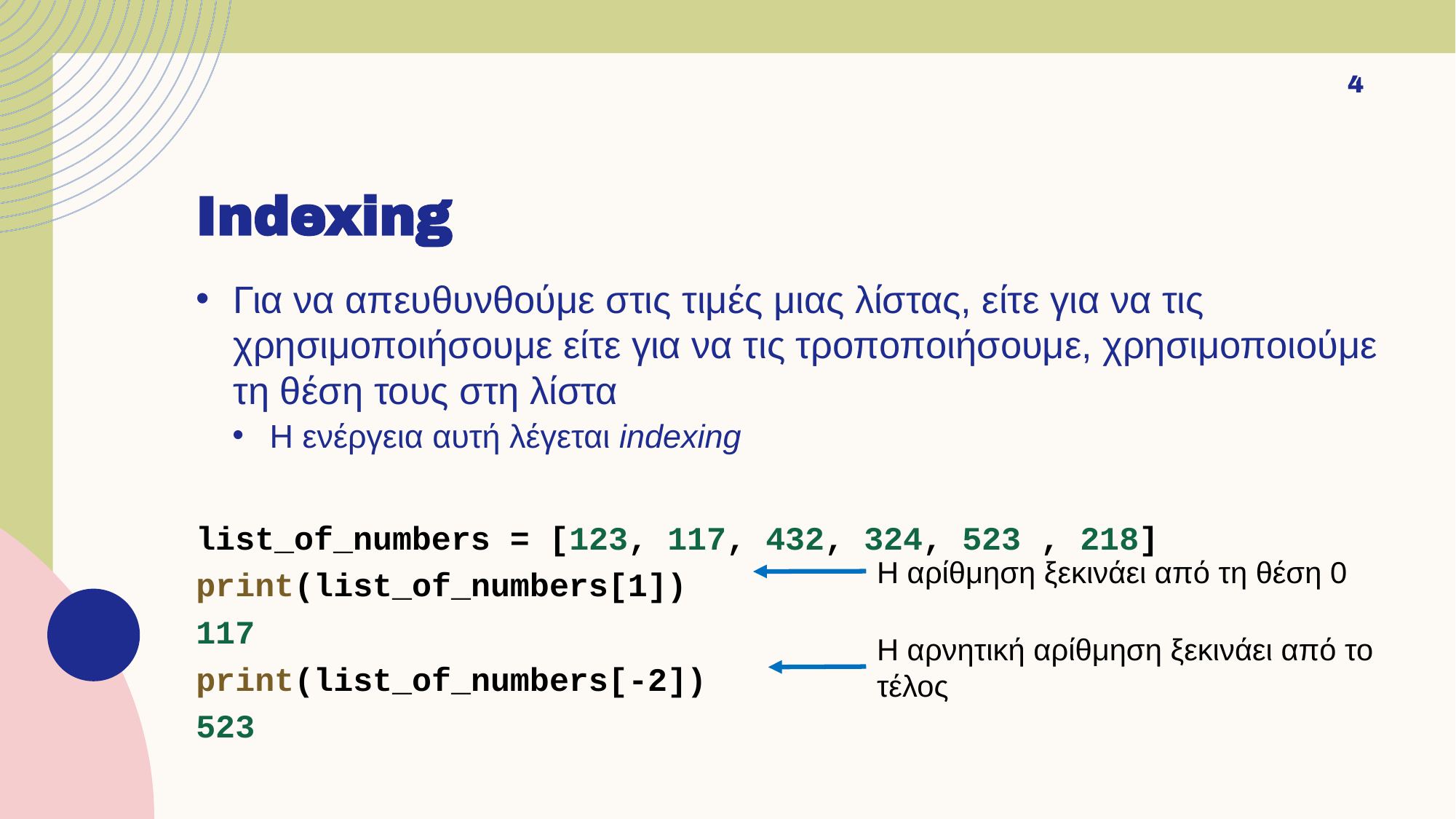

4
# Indexing
Για να απευθυνθούμε στις τιμές μιας λίστας, είτε για να τις χρησιμοποιήσουμε είτε για να τις τροποποιήσουμε, χρησιμοποιούμε τη θέση τους στη λίστα
Η ενέργεια αυτή λέγεται indexing

list_of_numbers = [123, 117, 432, 324, 523 , 218]
print(list_of_numbers[1])
117
print(list_of_numbers[-2])
523
Η αρίθμηση ξεκινάει από τη θέση 0
Η αρνητική αρίθμηση ξεκινάει από το τέλος